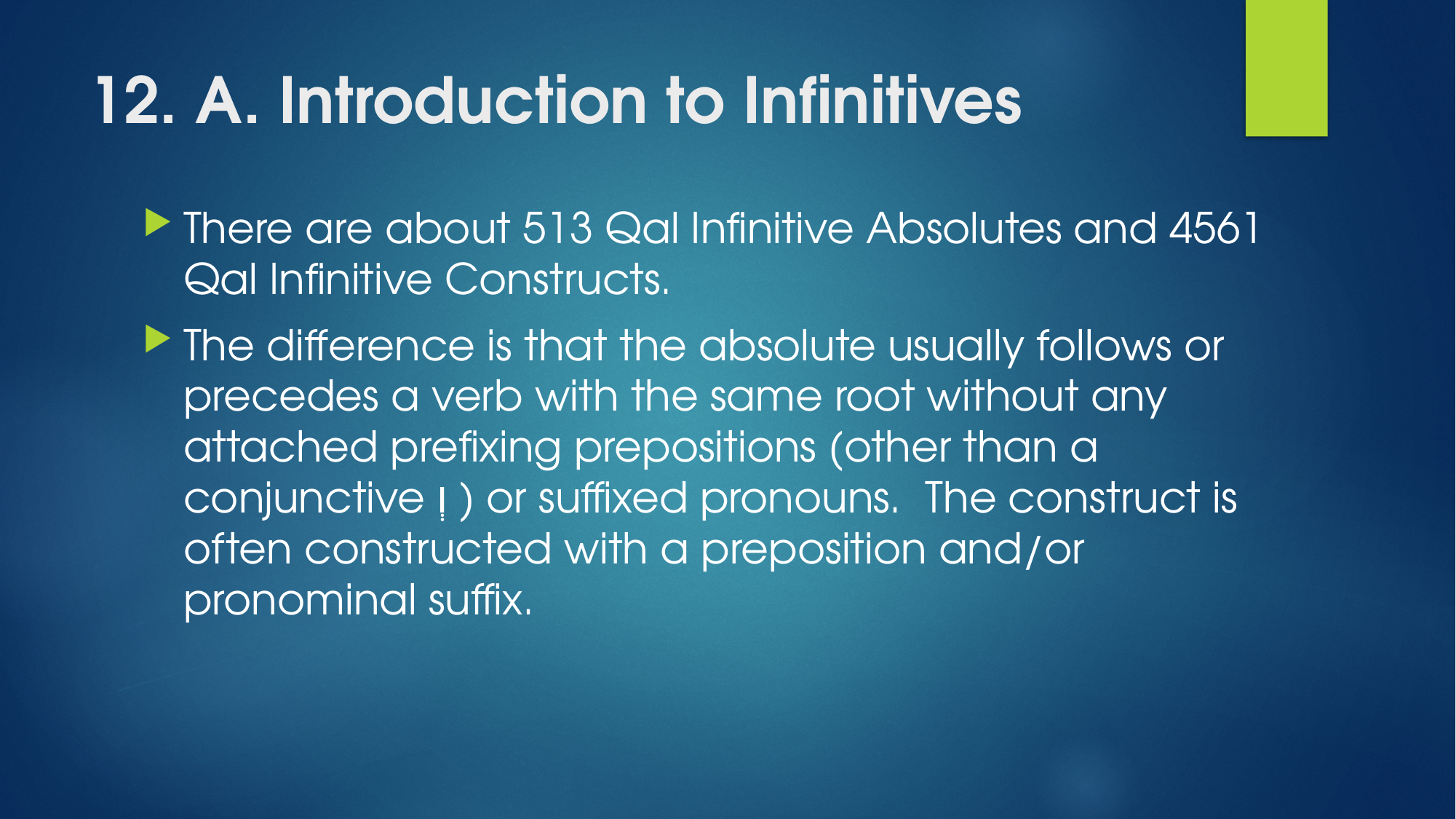

# 12. A. Introduction to Infinitives
There are about 513 Qal Infinitive Absolutes and 4561 Qal Infinitive Constructs.
The difference is that the absolute usually follows or precedes a verb with the same root without any attached prefixing prepositions (other than a conjunctive וְ ) or suffixed pronouns.  The construct is often constructed with a preposition and/or pronominal suffix.